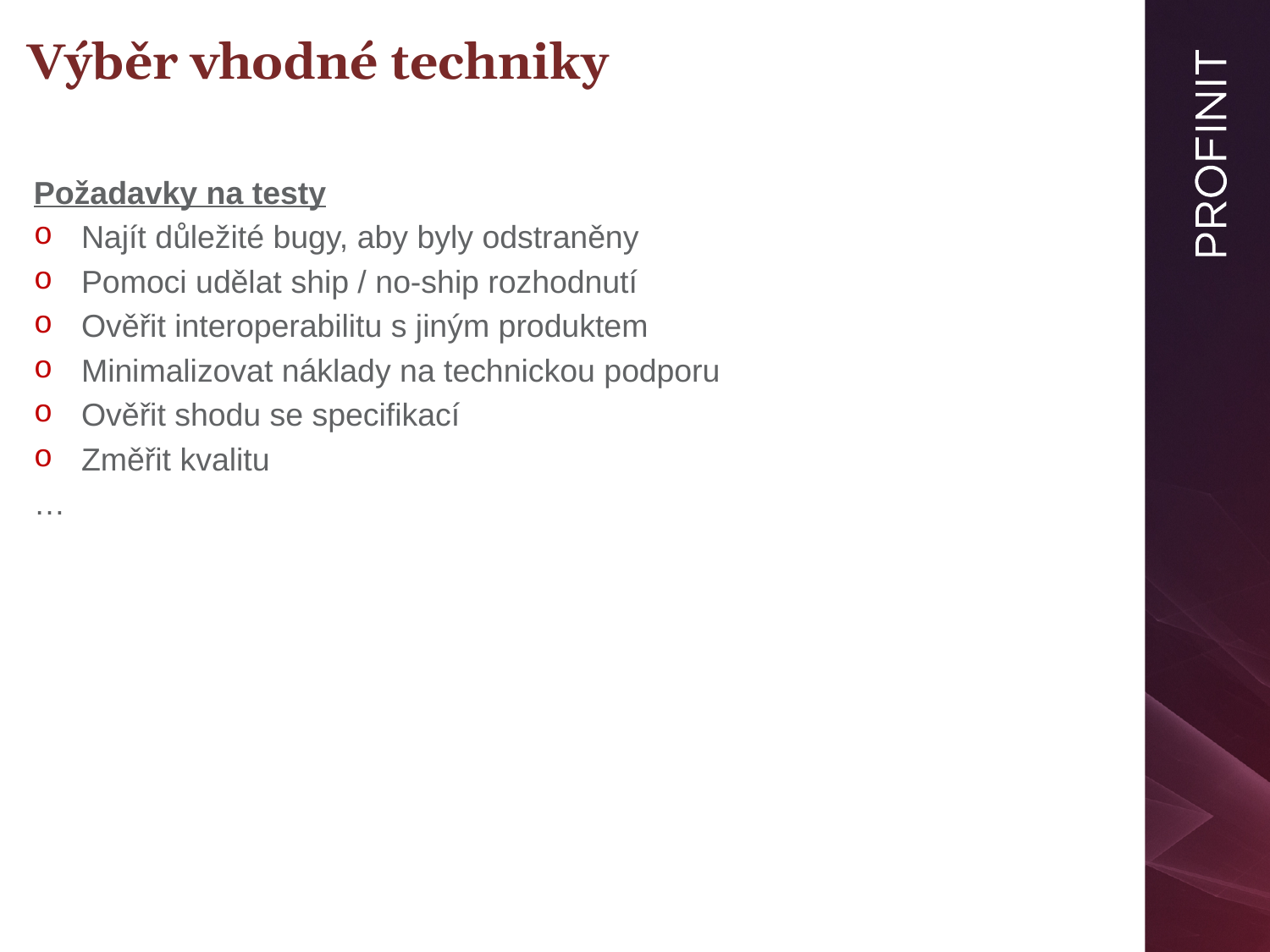

# Výběr vhodné techniky
Požadavky na testy
Najít důležité bugy, aby byly odstraněny
Pomoci udělat ship / no-ship rozhodnutí
Ověřit interoperabilitu s jiným produktem
Minimalizovat náklady na technickou podporu
Ověřit shodu se specifikací
Změřit kvalitu
…